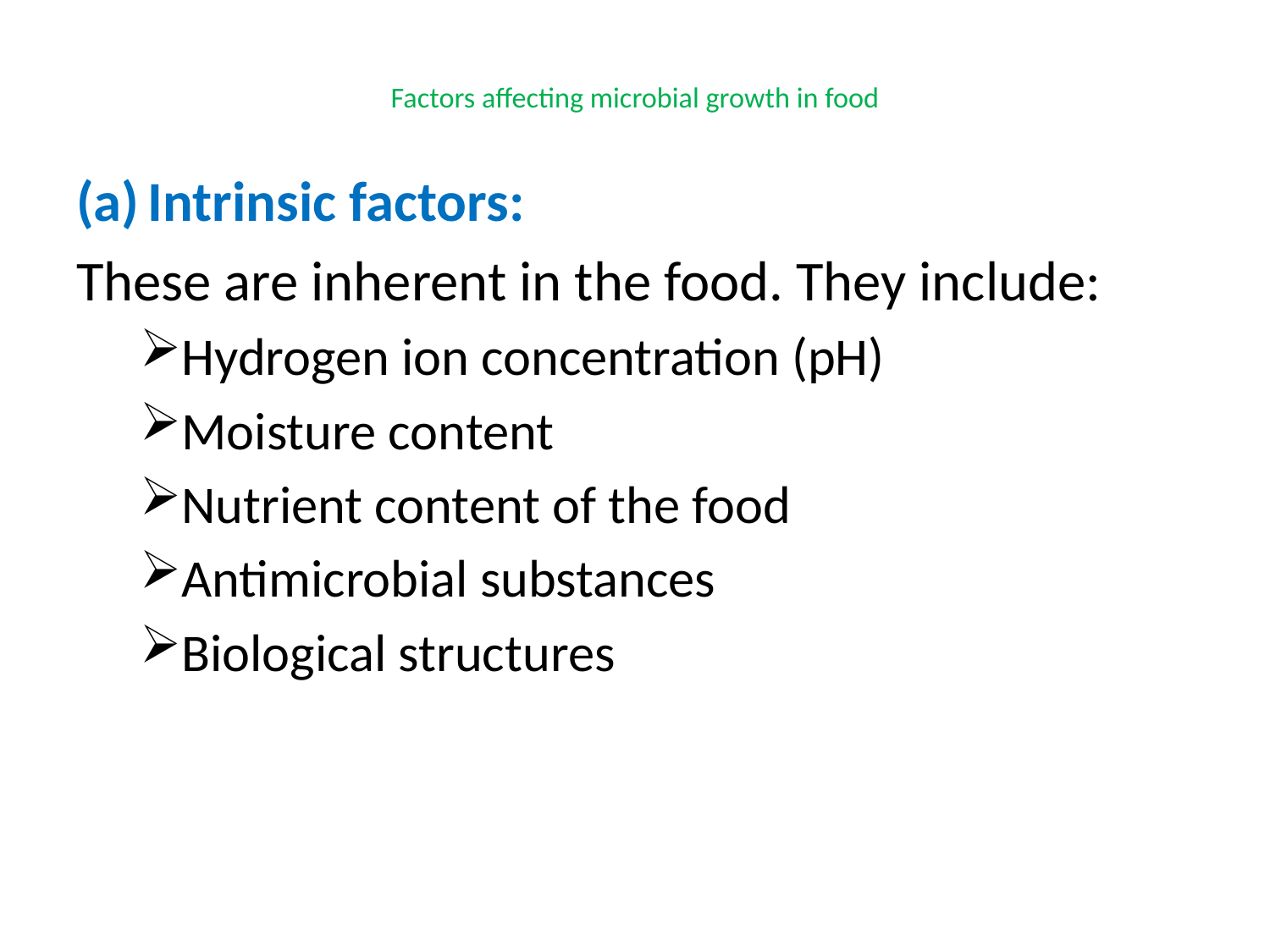

# Factors affecting microbial growth in food
Intrinsic factors:
These are inherent in the food. They include:
Hydrogen ion concentration (pH)
Moisture content
Nutrient content of the food
Antimicrobial substances
Biological structures